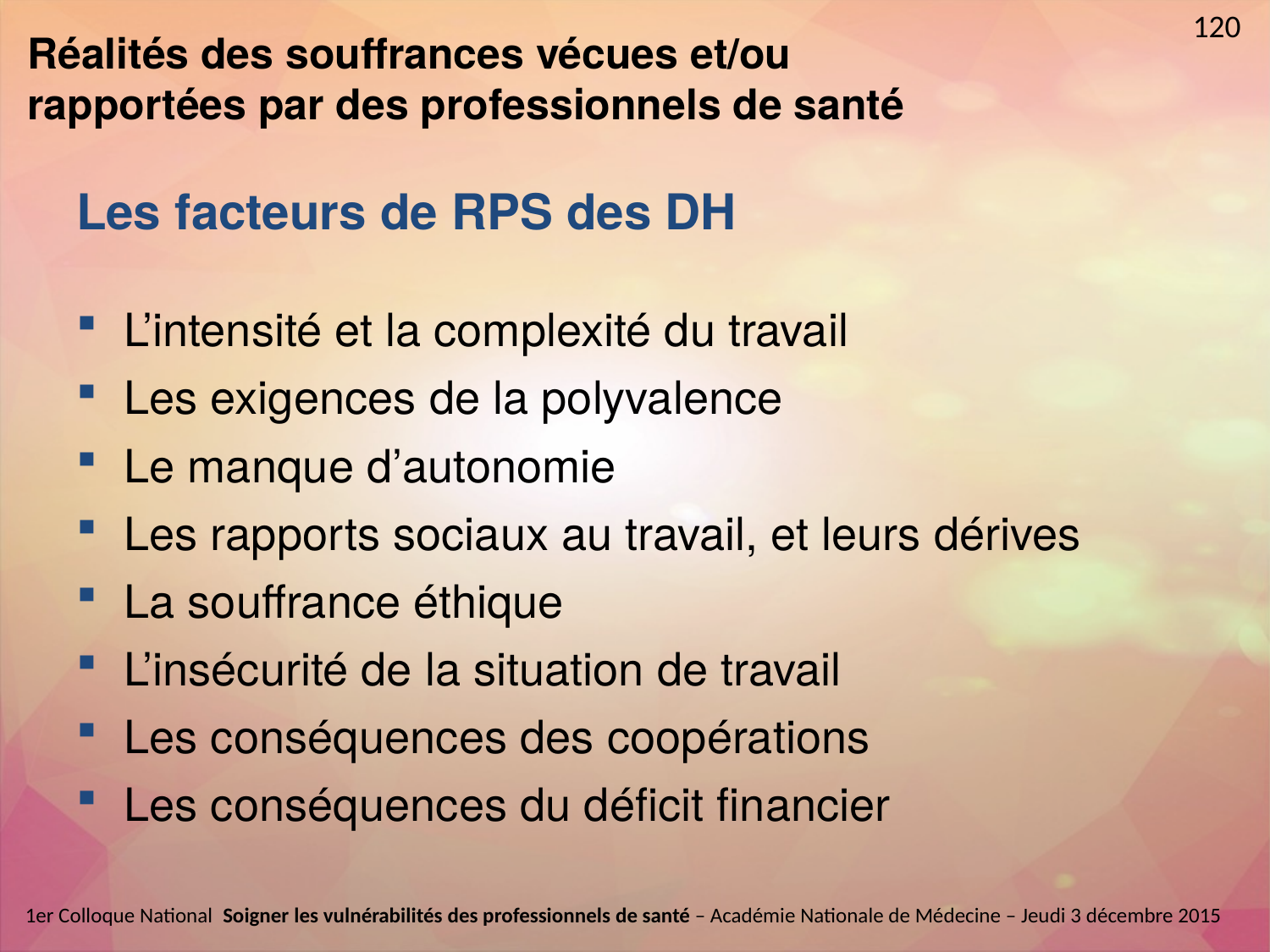

120
Réalités des souffrances vécues et/ou rapportées par des professionnels de santé
Les facteurs de RPS des DH
L’intensité et la complexité du travail
Les exigences de la polyvalence
Le manque d’autonomie
Les rapports sociaux au travail, et leurs dérives
La souffrance éthique
L’insécurité de la situation de travail
Les conséquences des coopérations
Les conséquences du déficit financier
1er Colloque National  Soigner les vulnérabilités des professionnels de santé – Académie Nationale de Médecine – Jeudi 3 décembre 2015